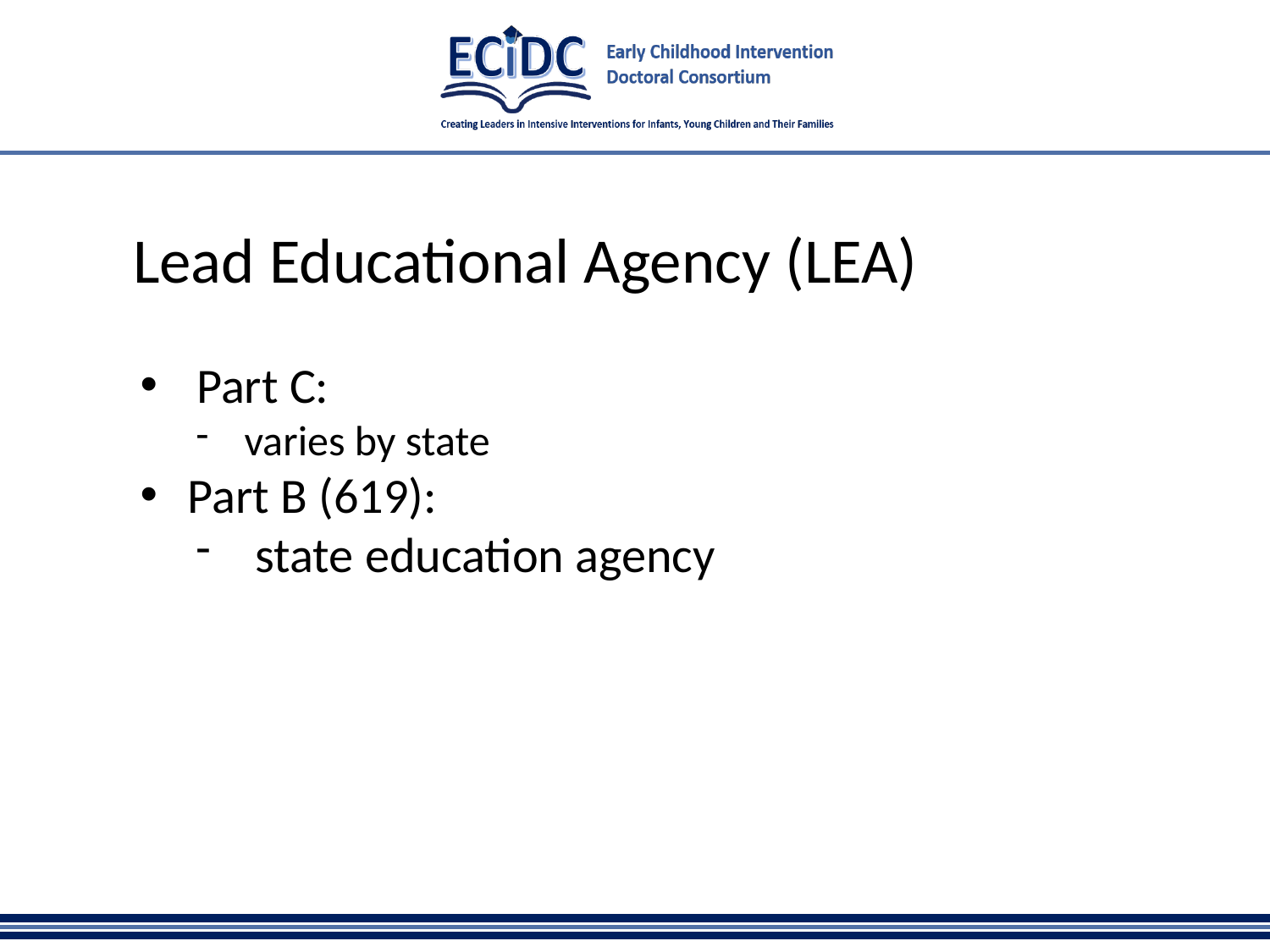

# Lead Educational Agency (LEA)
Part C:
varies by state
Part B (619):
 state education agency